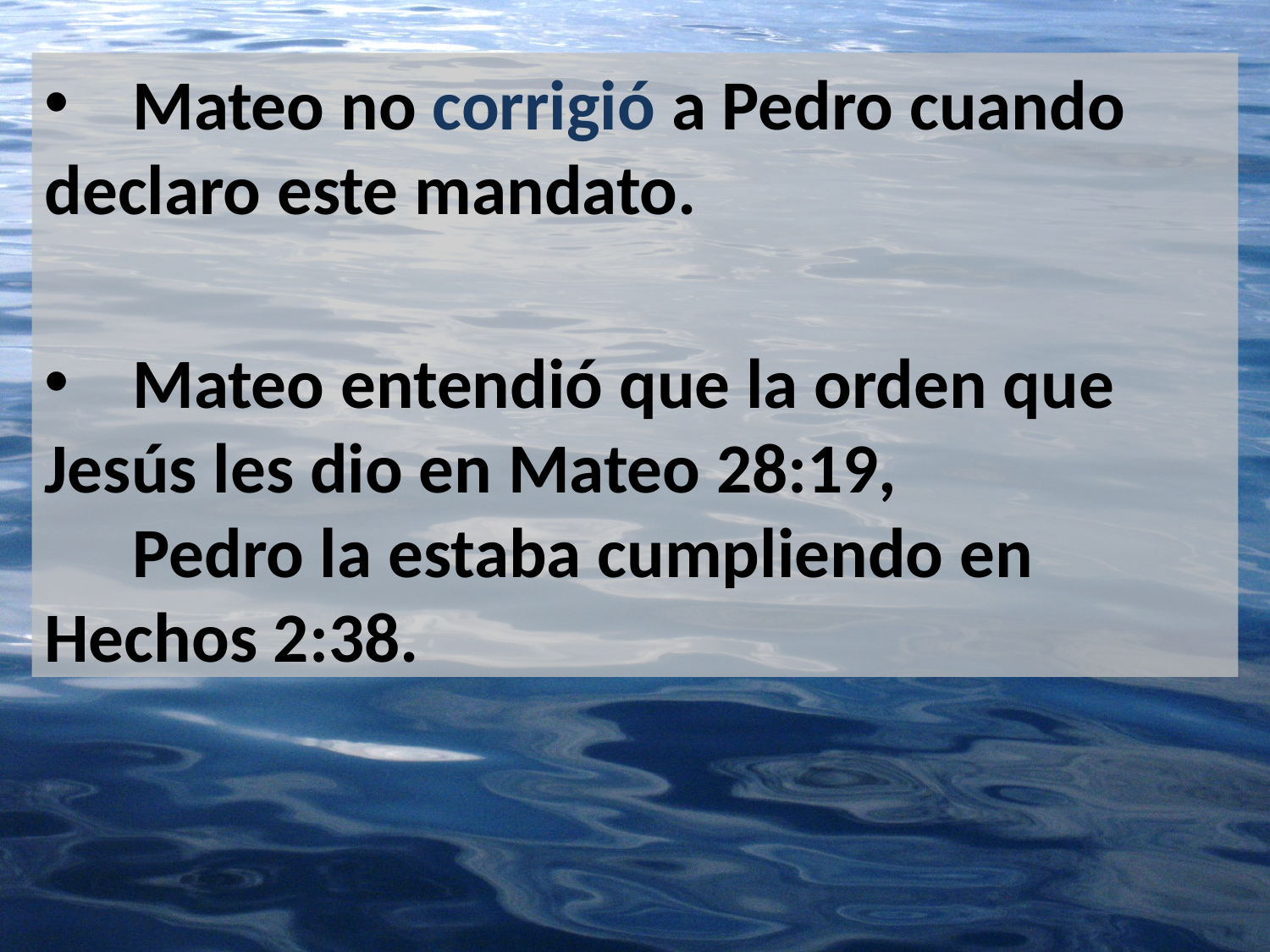

Mateo no corrigió a Pedro cuando 	declaro este mandato.

 	Mateo entendió que la orden que 	Jesús les dio en Mateo 28:19,
	Pedro la estaba cumpliendo en 	Hechos 2:38.